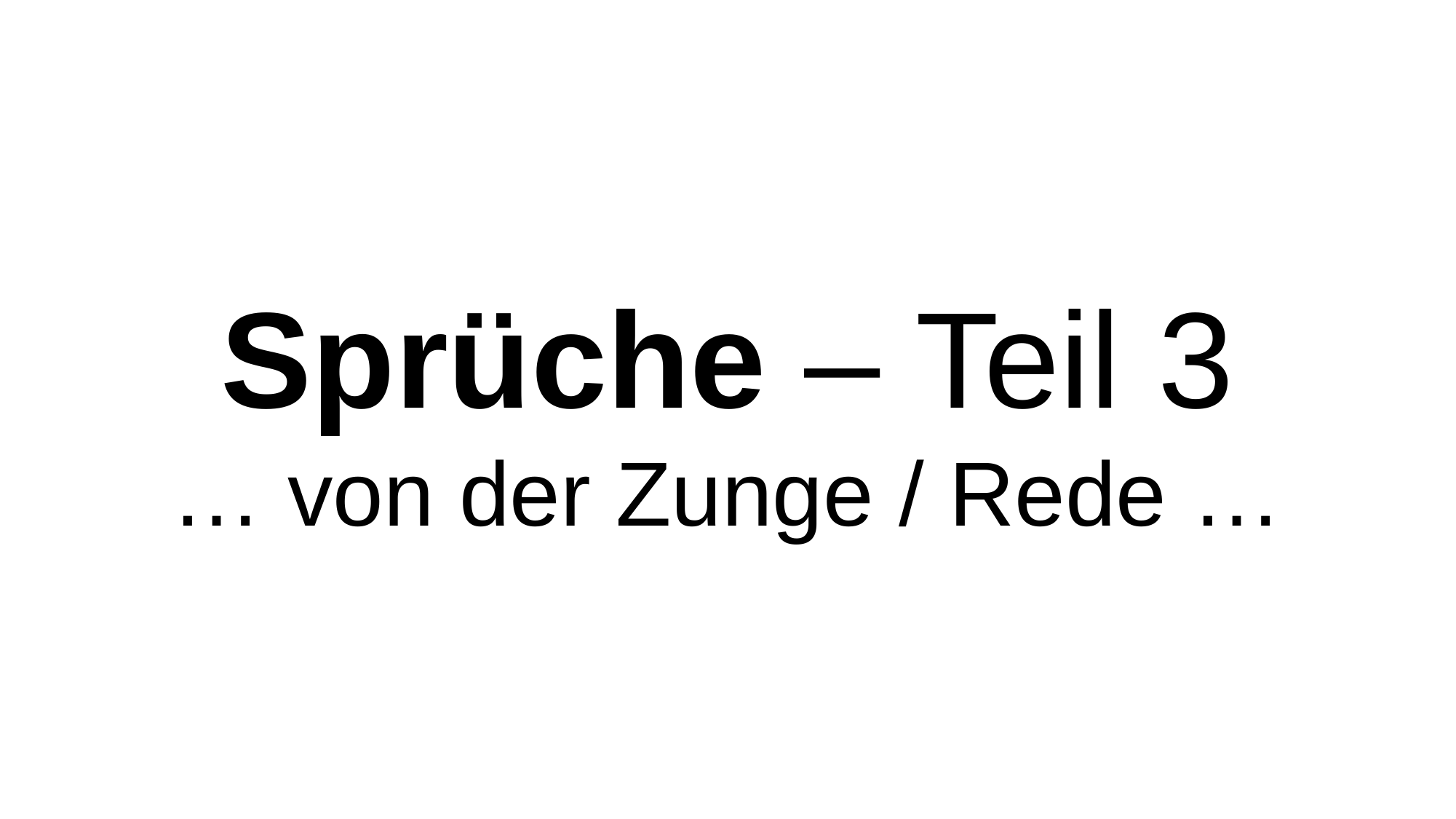

Sprüche – Teil 3
… von der Zunge / Rede …

https://dwellingintheword.wordpress.com/2019/09/02/2696-revelation-1/